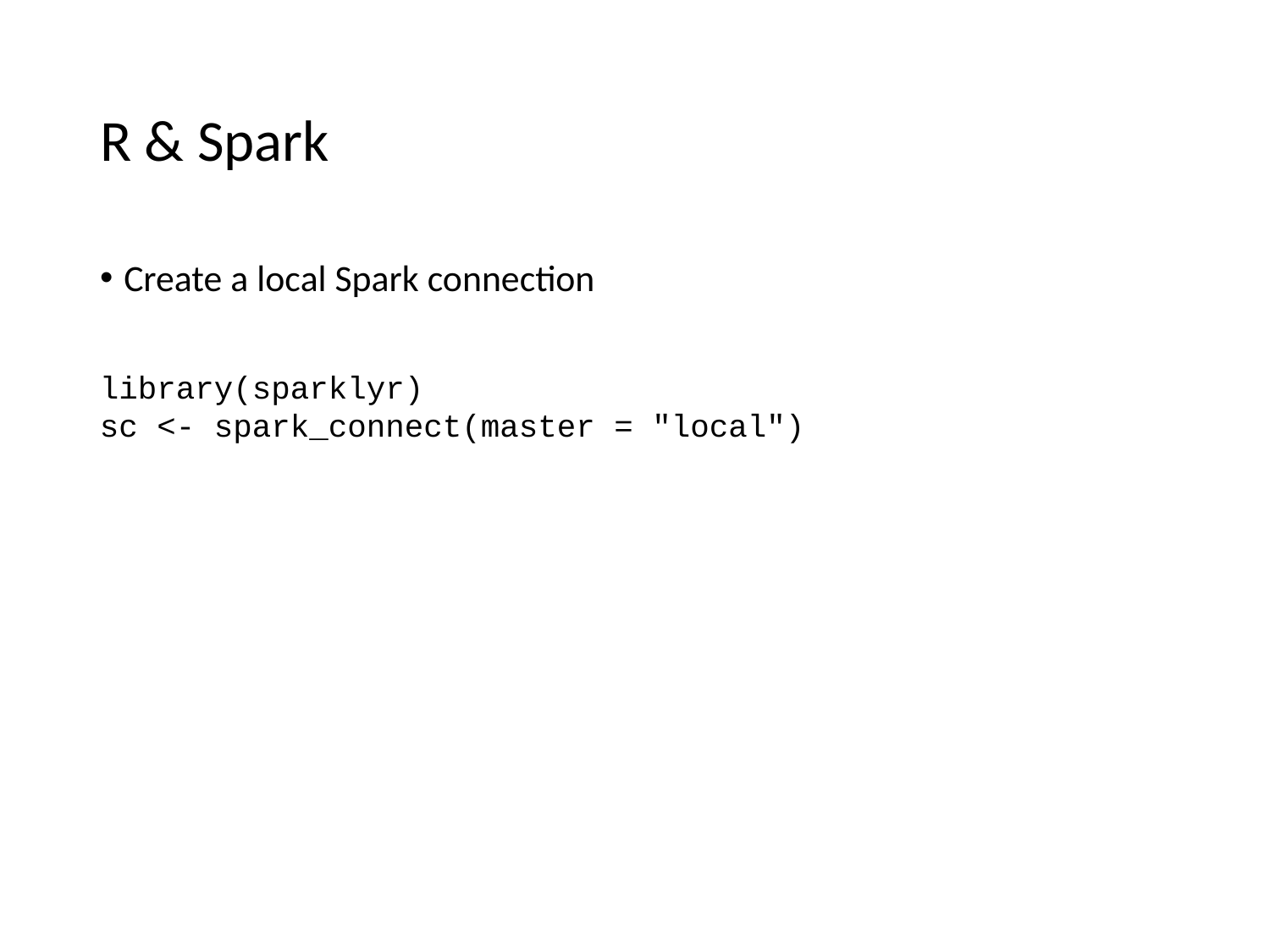

# R & Spark
Create a local Spark connection
library(sparklyr)
sc <- spark_connect(master = "local")